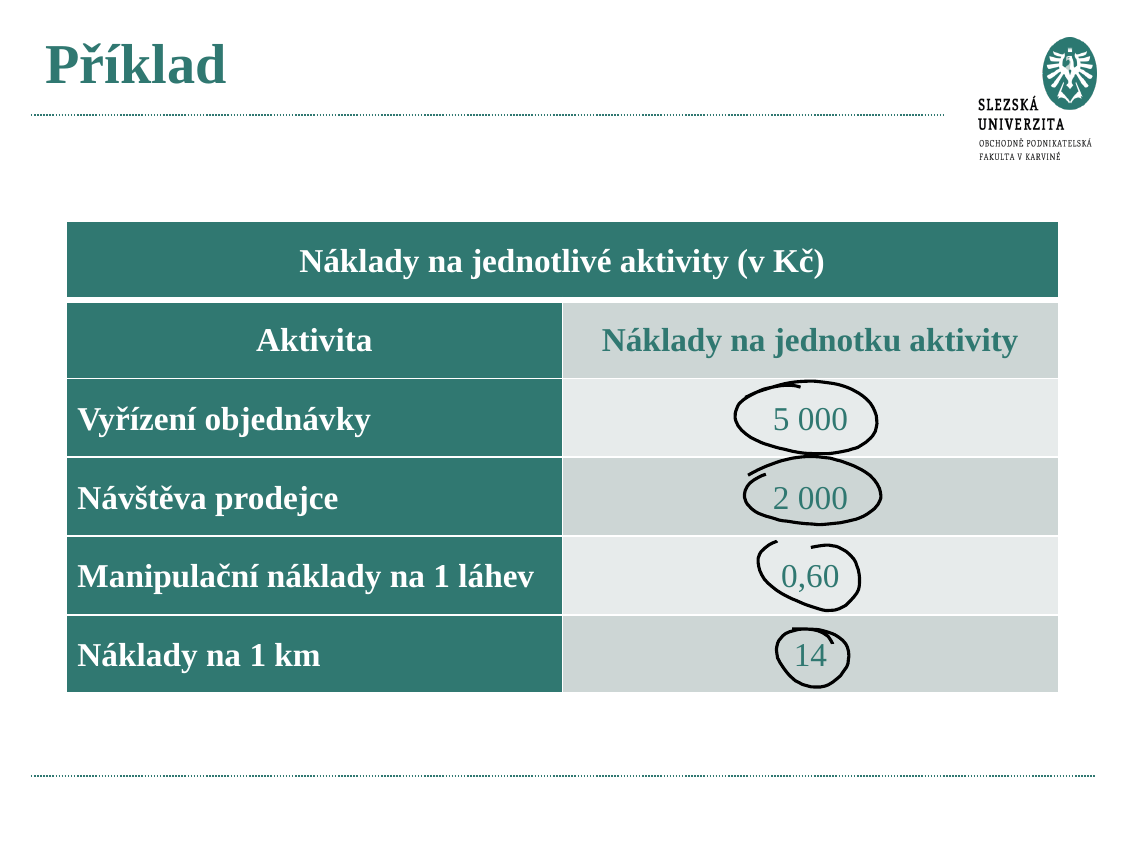

# Příklad
| Náklady na jednotlivé aktivity (v Kč) |  |
| --- | --- |
| Aktivita | Náklady na jednotku aktivity |
| Vyřízení objednávky | 5 000 |
| Návštěva prodejce | 2 000 |
| Manipulační náklady na 1 láhev | 0,60 |
| Náklady na 1 km | 14 |